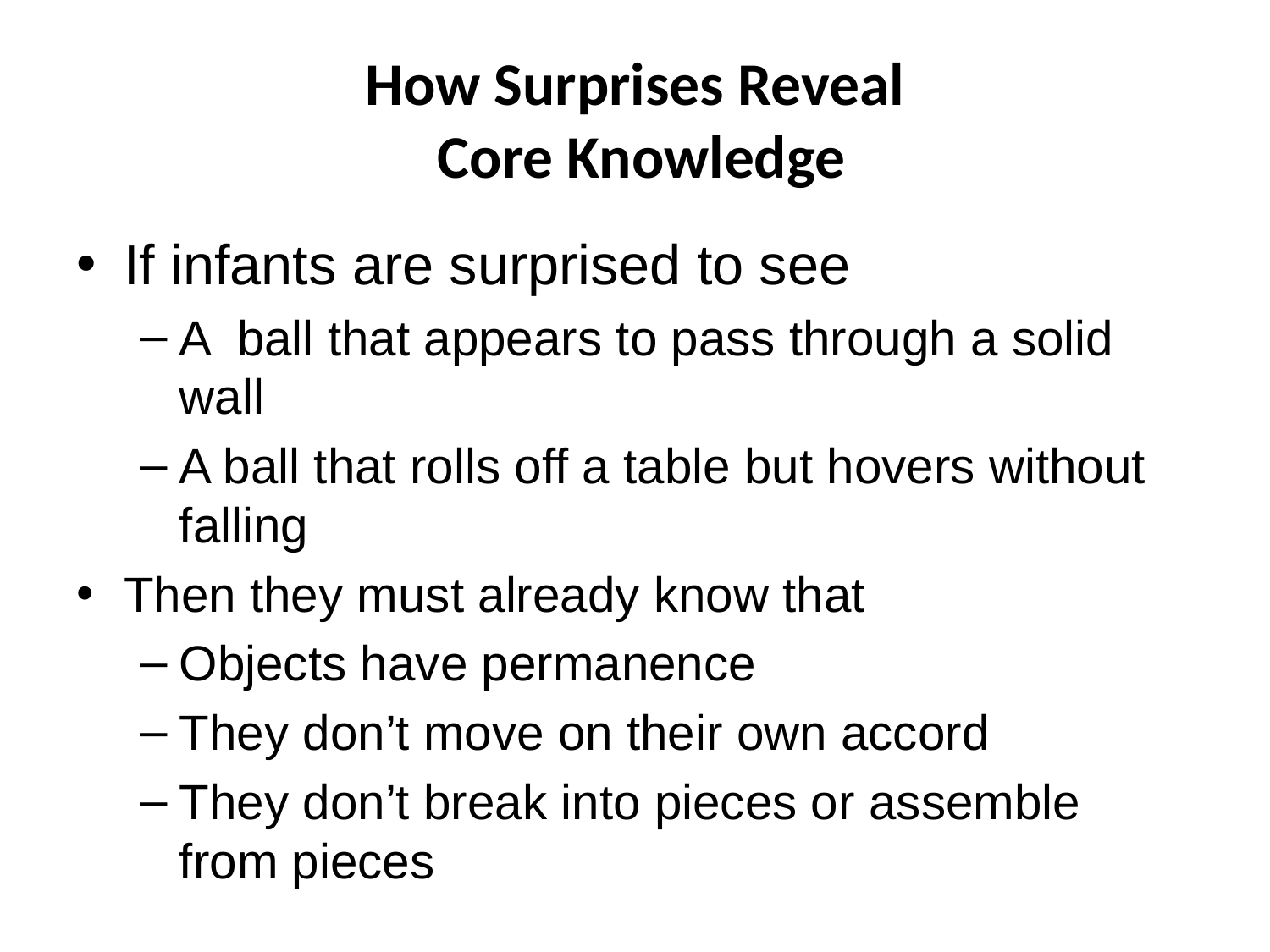

# How Surprises Reveal Core Knowledge
If infants are surprised to see
A  ball that appears to pass through a solid wall
A ball that rolls off a table but hovers without falling
Then they must already know that
Objects have permanence
They don’t move on their own accord
They don’t break into pieces or assemble from pieces